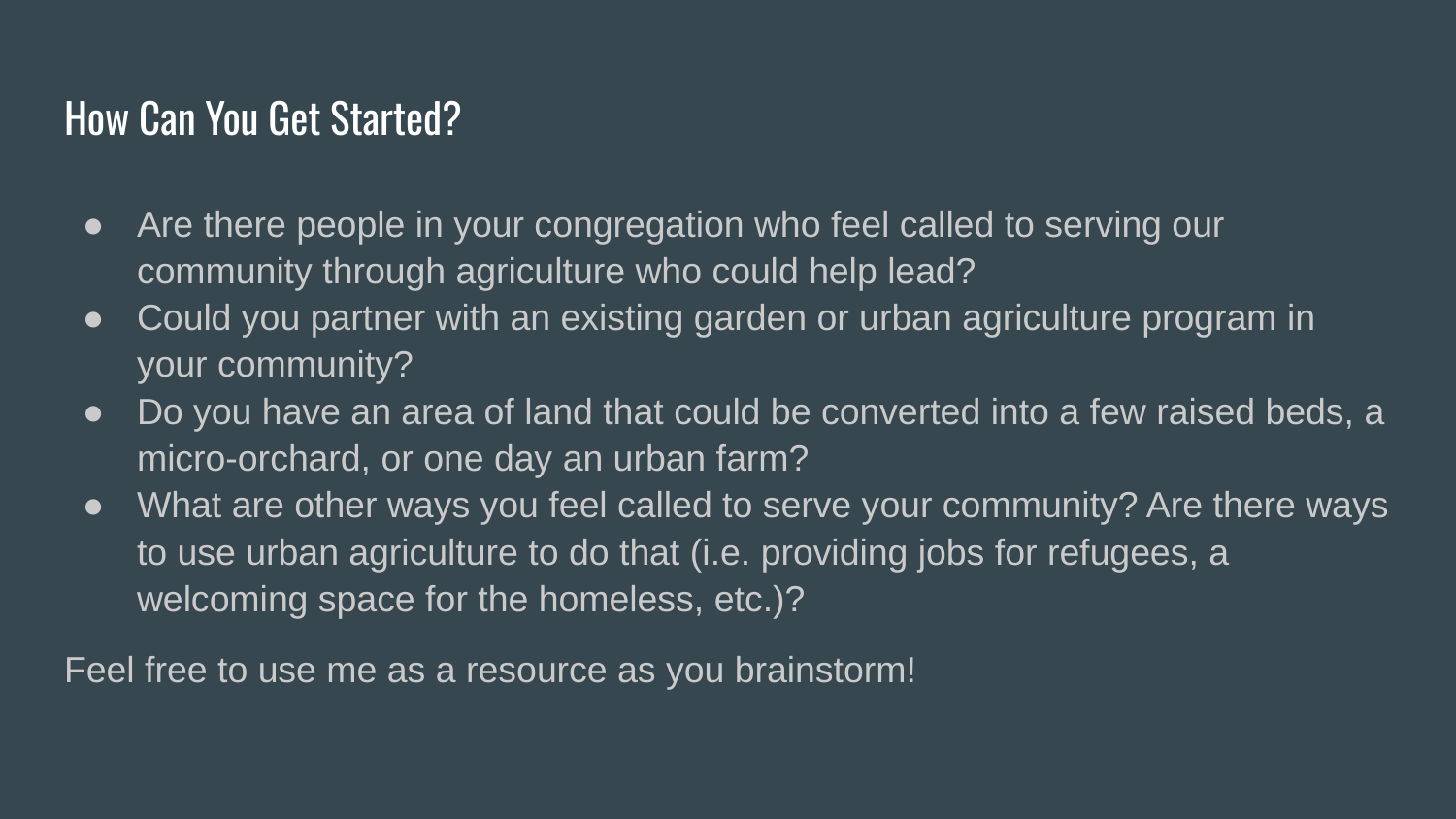

# How Can You Get Started?
Are there people in your congregation who feel called to serving our community through agriculture who could help lead?
Could you partner with an existing garden or urban agriculture program in your community?
Do you have an area of land that could be converted into a few raised beds, a micro-orchard, or one day an urban farm?
What are other ways you feel called to serve your community? Are there ways to use urban agriculture to do that (i.e. providing jobs for refugees, a welcoming space for the homeless, etc.)?
Feel free to use me as a resource as you brainstorm!